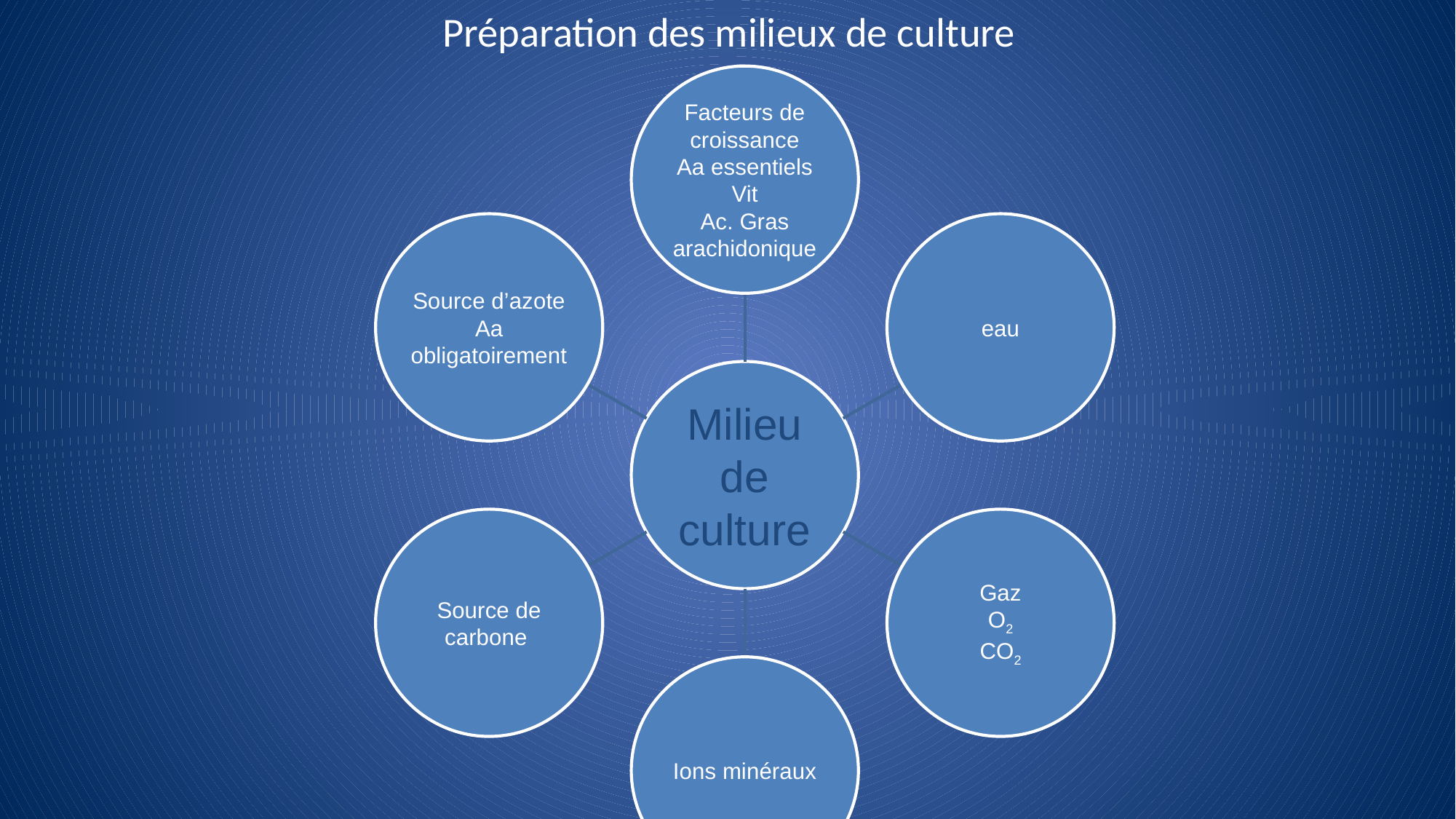

# Préparation des milieux de culture
Milieu de culture

Facteurs de croissance
Aa essentiels
Vit
Ac. Gras arachidonique

eau

Gaz
O2
CO2

Ions minéraux

Source de carbone

Source d’azote
Aa obligatoirement